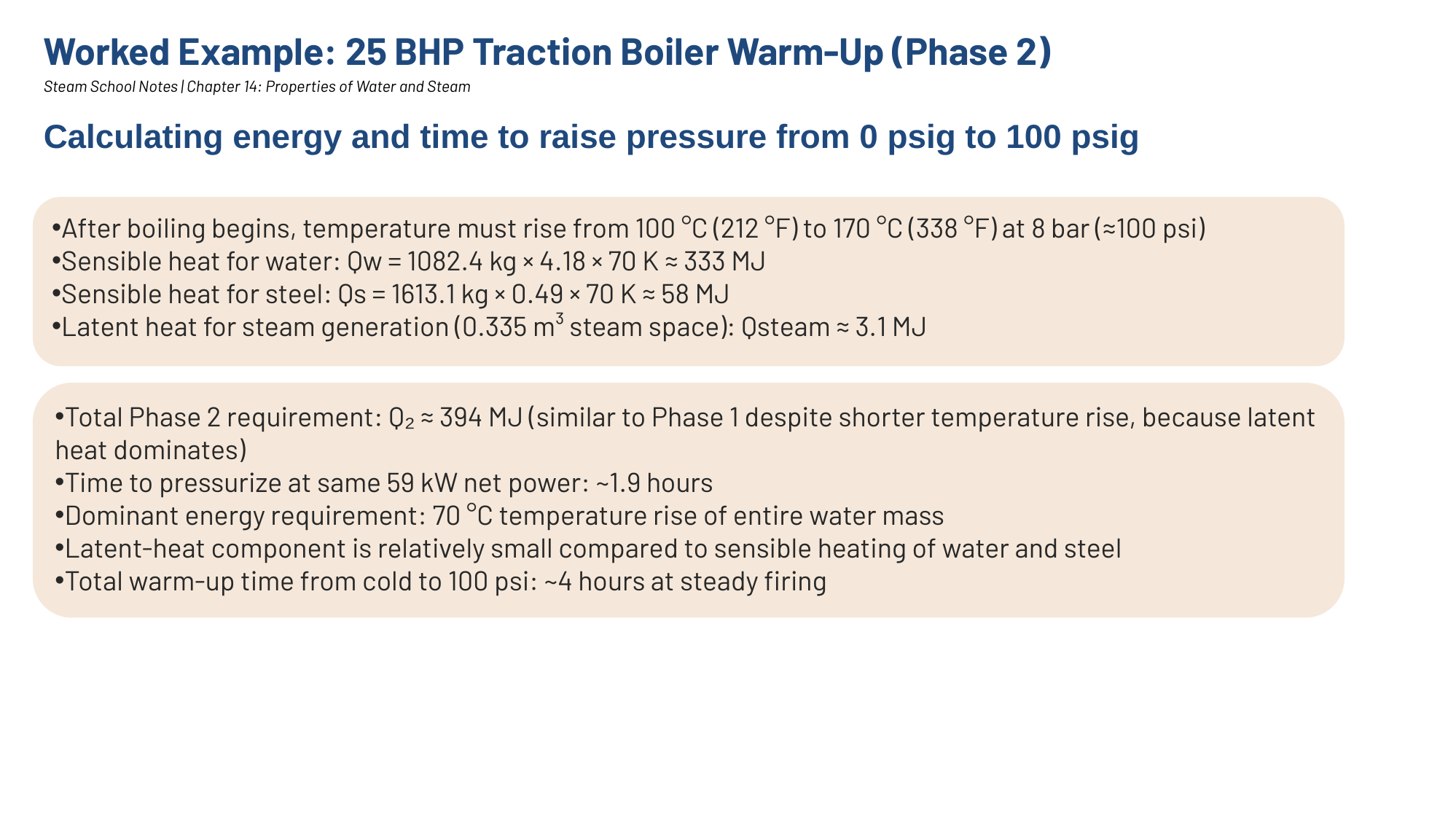

Worked Example: 25 BHP Traction Boiler Warm-Up (Phase 2)
Steam School Notes | Chapter 14: Properties of Water and Steam
Calculating energy and time to raise pressure from 0 psig to 100 psig
After boiling begins, temperature must rise from 100 °C (212 °F) to 170 °C (338 °F) at 8 bar (≈100 psi)
Sensible heat for water: Qw = 1082.4 kg × 4.18 × 70 K ≈ 333 MJ
Sensible heat for steel: Qs = 1613.1 kg × 0.49 × 70 K ≈ 58 MJ
Latent heat for steam generation (0.335 m³ steam space): Qsteam ≈ 3.1 MJ
Total Phase 2 requirement: Q₂ ≈ 394 MJ (similar to Phase 1 despite shorter temperature rise, because latent heat dominates)
Time to pressurize at same 59 kW net power: ~1.9 hours
Dominant energy requirement: 70 °C temperature rise of entire water mass
Latent-heat component is relatively small compared to sensible heating of water and steel
Total warm-up time from cold to 100 psi: ~4 hours at steady firing